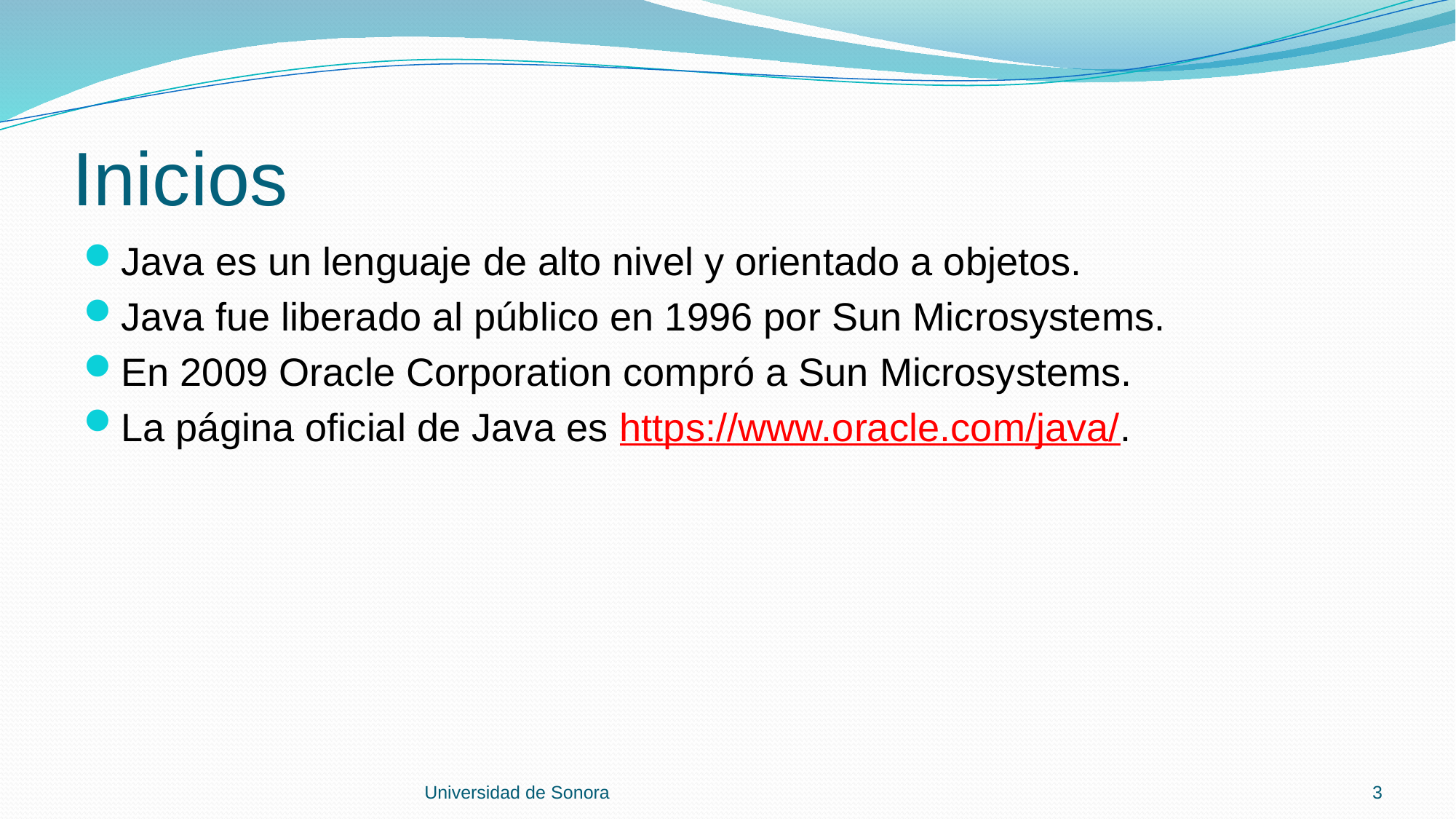

# Inicios
Java es un lenguaje de alto nivel y orientado a objetos.
Java fue liberado al público en 1996 por Sun Microsystems.
En 2009 Oracle Corporation compró a Sun Microsystems.
La página oficial de Java es https://www.oracle.com/java/.

Universidad de Sonora
3